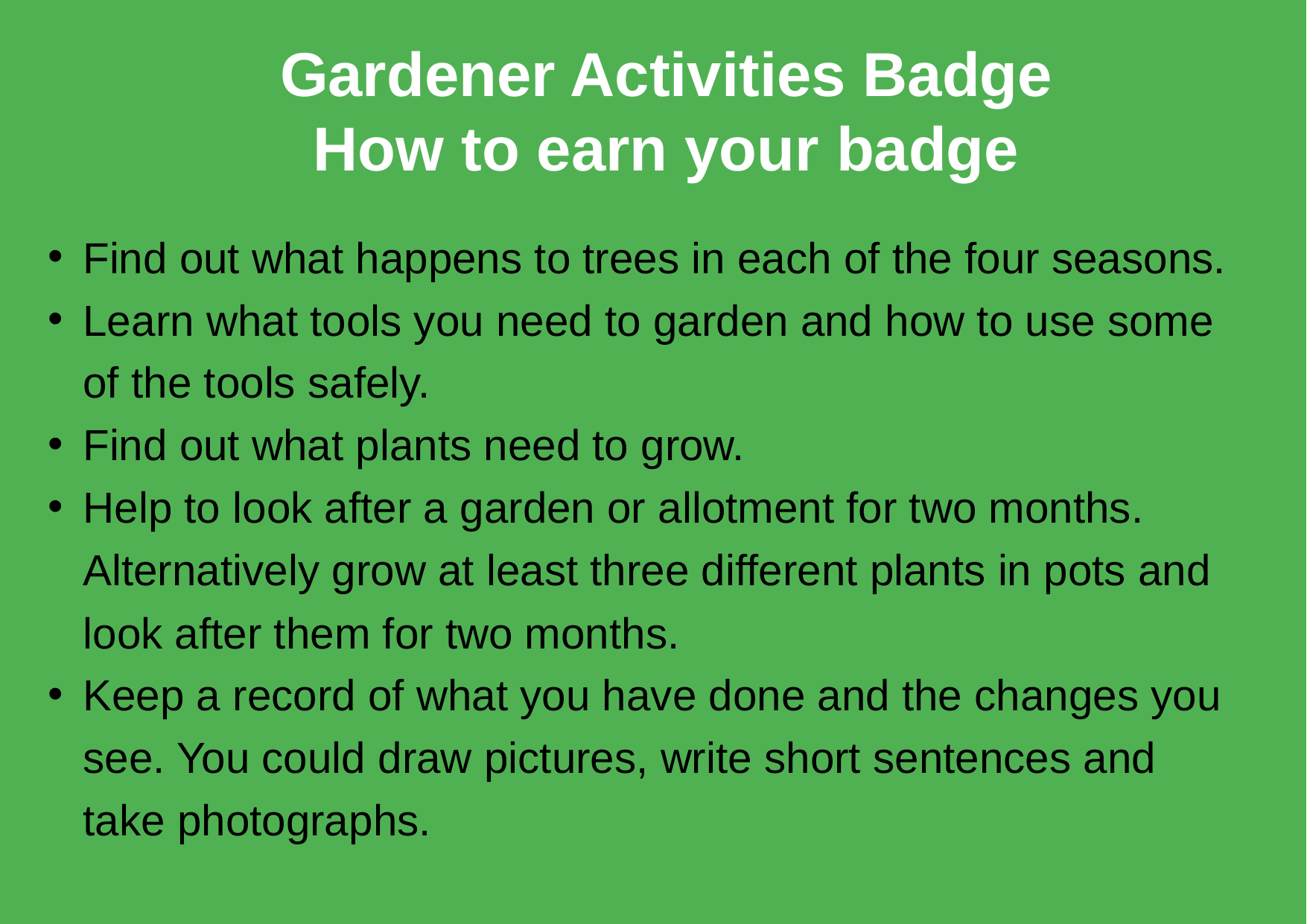

Gardener Activities Badge
How to earn your badge
Find out what happens to trees in each of the four seasons.
Learn what tools you need to garden and how to use some of the tools safely.
Find out what plants need to grow.
Help to look after a garden or allotment for two months. Alternatively grow at least three different plants in pots and look after them for two months.
Keep a record of what you have done and the changes you see. You could draw pictures, write short sentences and take photographs.